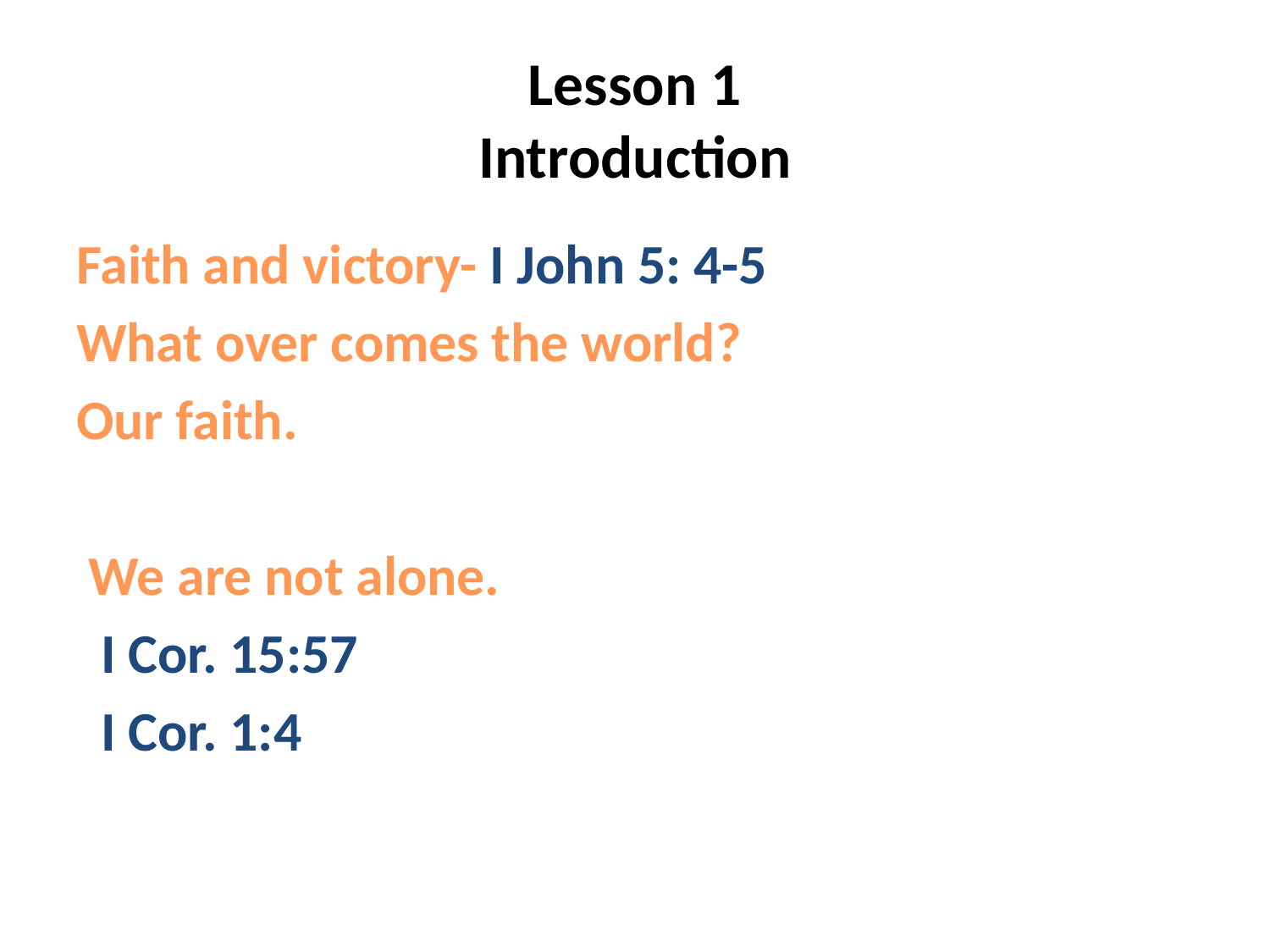

# Lesson 1 Introduction
Faith and victory- I John 5: 4-5
What over comes the world?
Our faith.

 We are not alone.
  I Cor. 15:57
  I Cor. 1:4